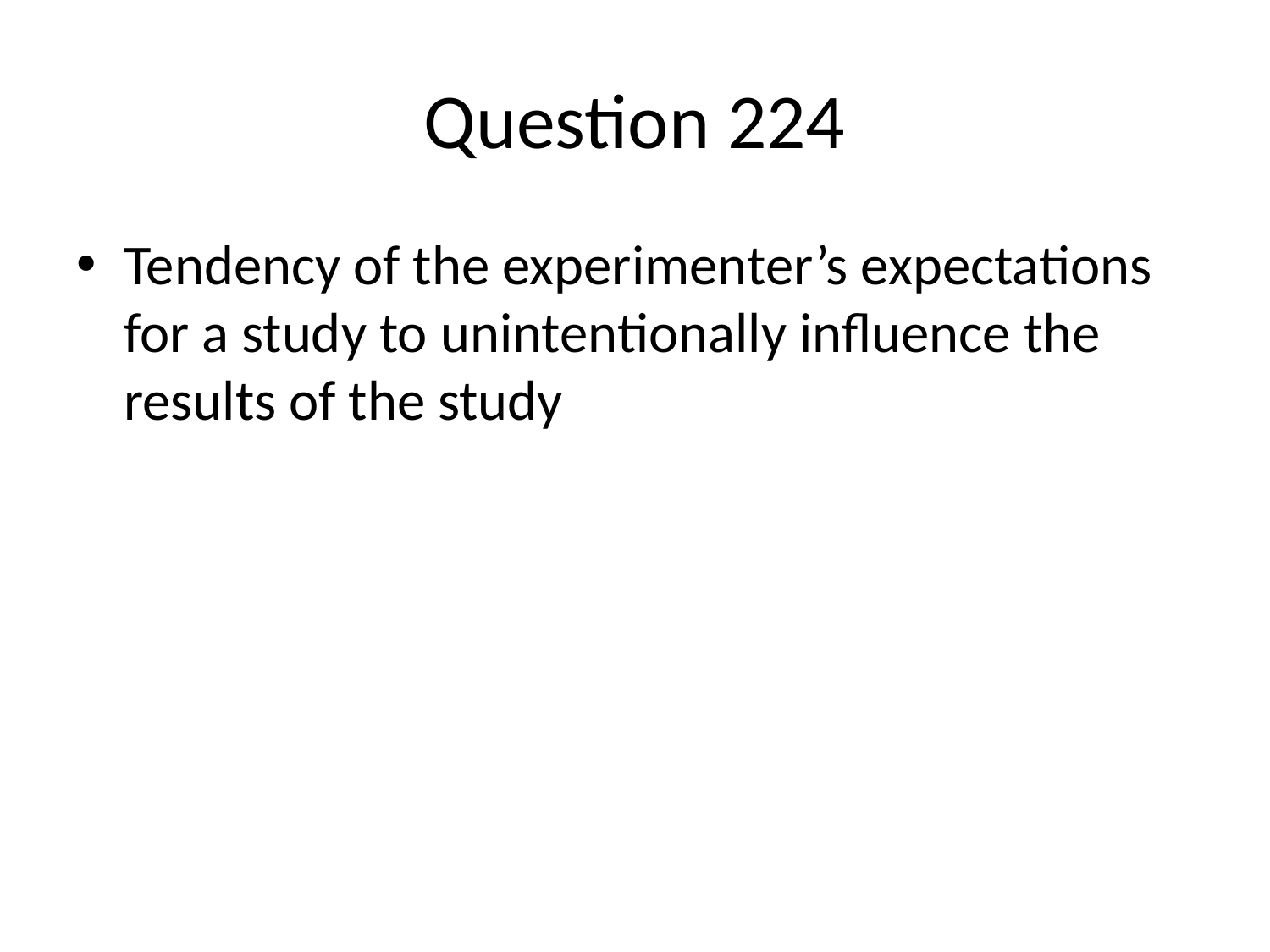

# Question 224
Tendency of the experimenter’s expectations for a study to unintentionally influence the results of the study